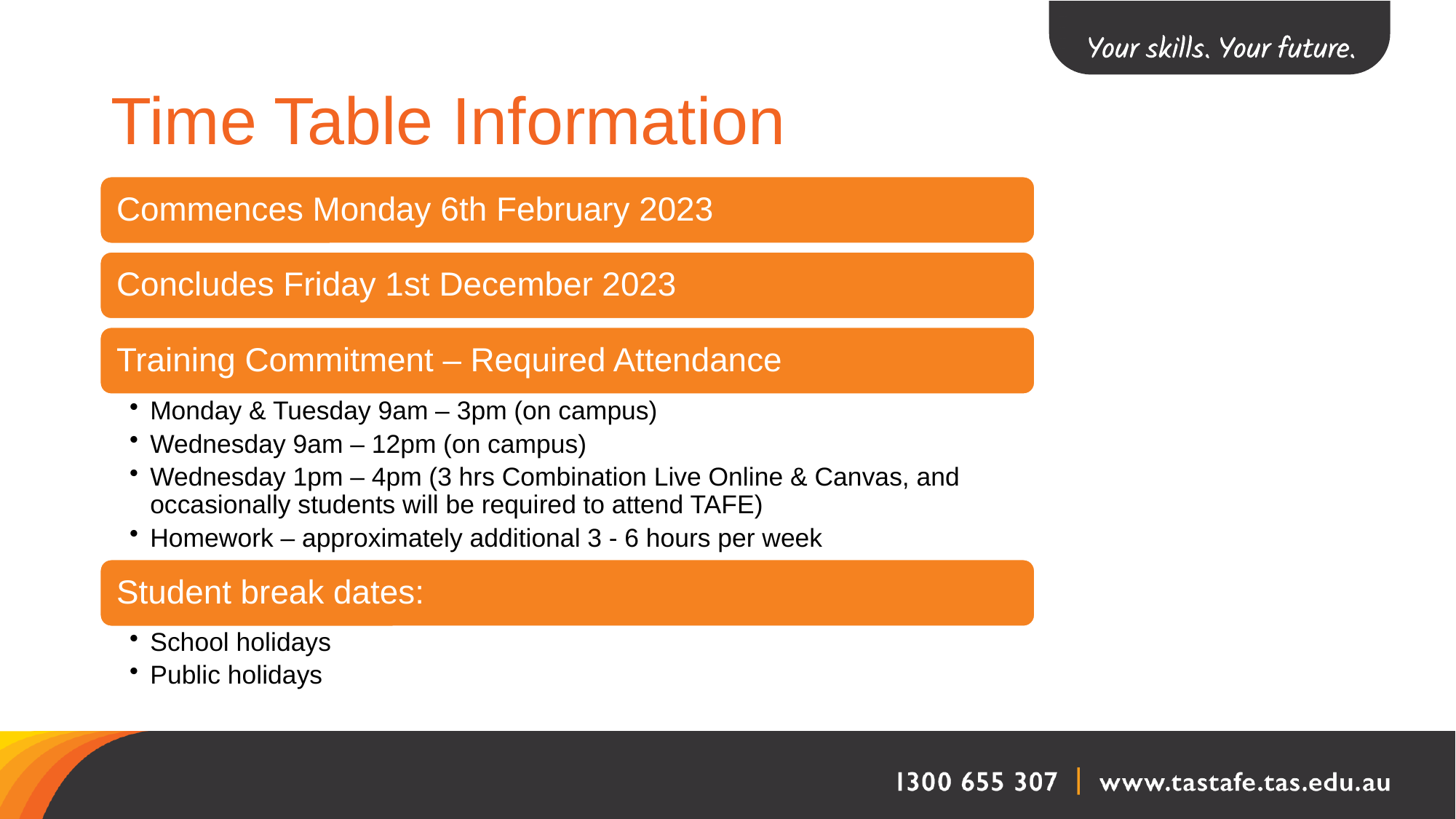

# Time Table Information
Commences Monday 6th February 2023
Concludes Friday 1st December 2023
Training Commitment – Required Attendance
Monday & Tuesday 9am – 3pm (on campus)
Wednesday 9am – 12pm (on campus)
Wednesday 1pm – 4pm (3 hrs Combination Live Online & Canvas, and occasionally students will be required to attend TAFE)
Homework – approximately additional 3 - 6 hours per week
Student break dates:
School holidays
Public holidays